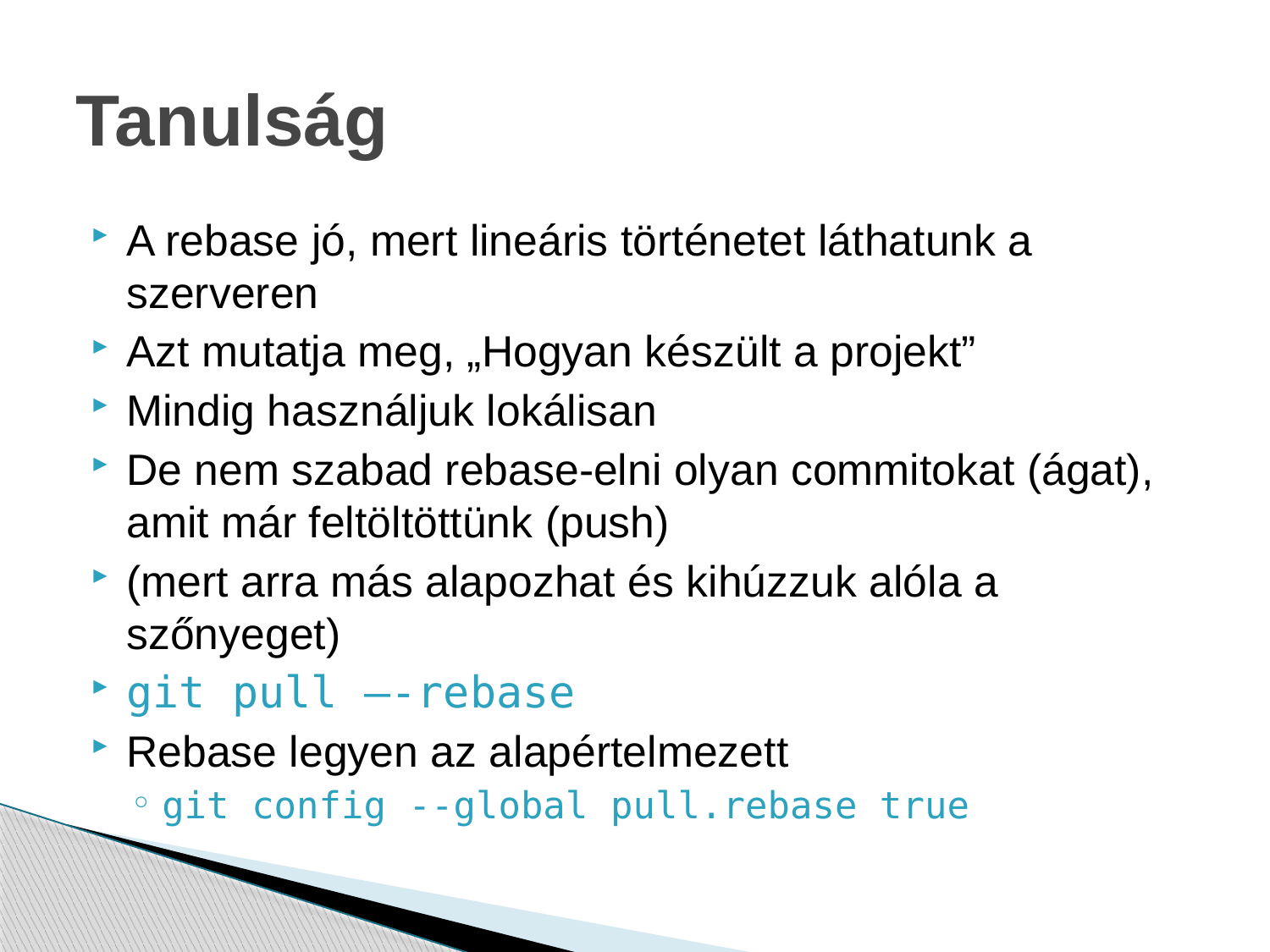

# Tanulság
A rebase jó, mert lineáris történetet láthatunk a szerveren
Azt mutatja meg, „Hogyan készült a projekt”
Mindig használjuk lokálisan
De nem szabad rebase-elni olyan commitokat (ágat), amit már feltöltöttünk (push)
(mert arra más alapozhat és kihúzzuk alóla a szőnyeget)
git pull –-rebase
Rebase legyen az alapértelmezett
git config --global pull.rebase true